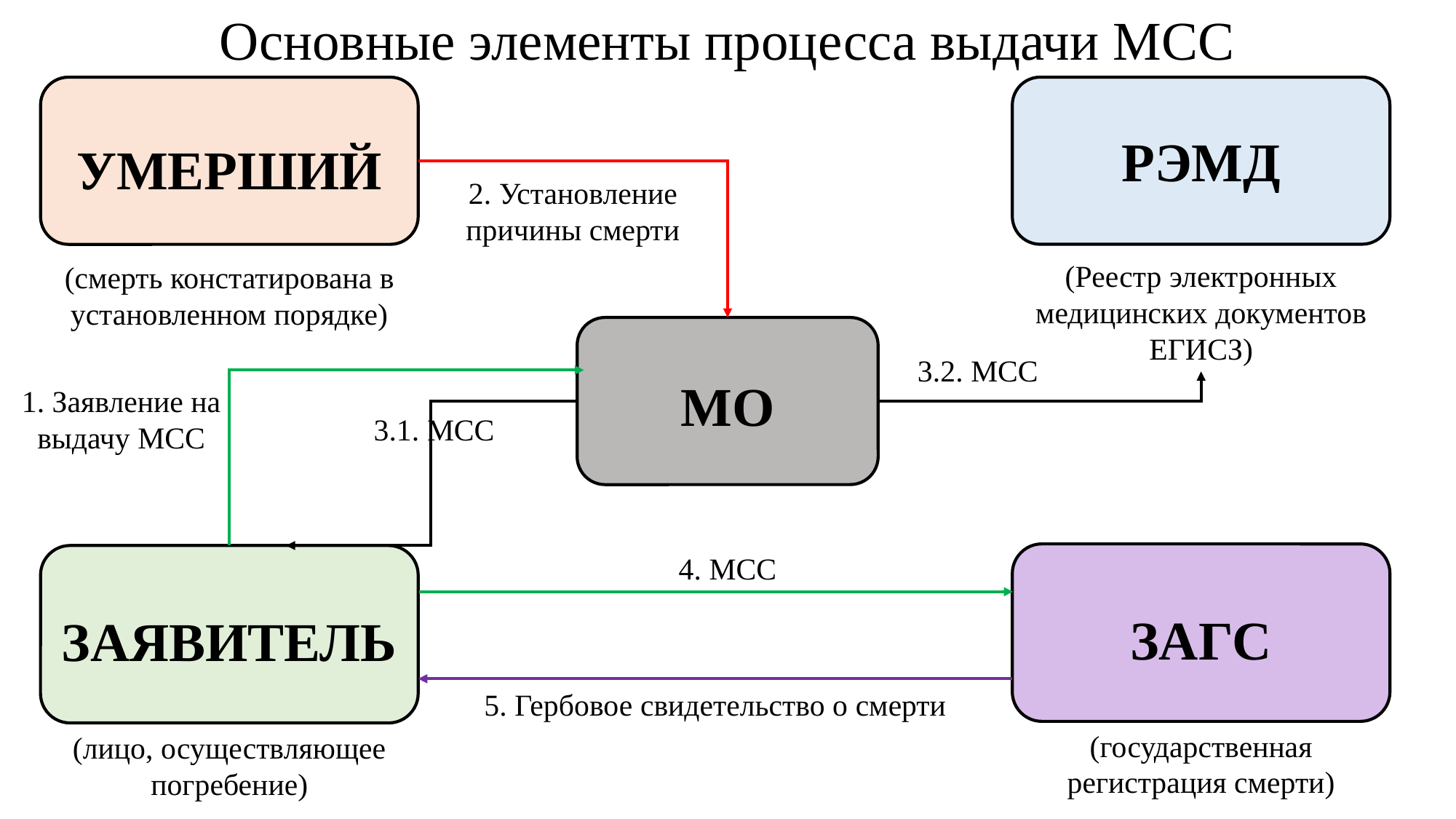

Основные элементы процесса выдачи МСС

УМЕРШИЙ

РЭМД
2. Установление причины смерти
(Реестр электронных медицинских документов ЕГИСЗ)
(смерть констатирована в установленном порядке)

МО
3.2. МСС
1. Заявление на выдачу МСС
3.1. МСС
4. МСС

ЗАГС
(государственная регистрация смерти)

ЗАЯВИТЕЛЬ
5. Гербовое свидетельство о смерти
(лицо, осуществляющее погребение)